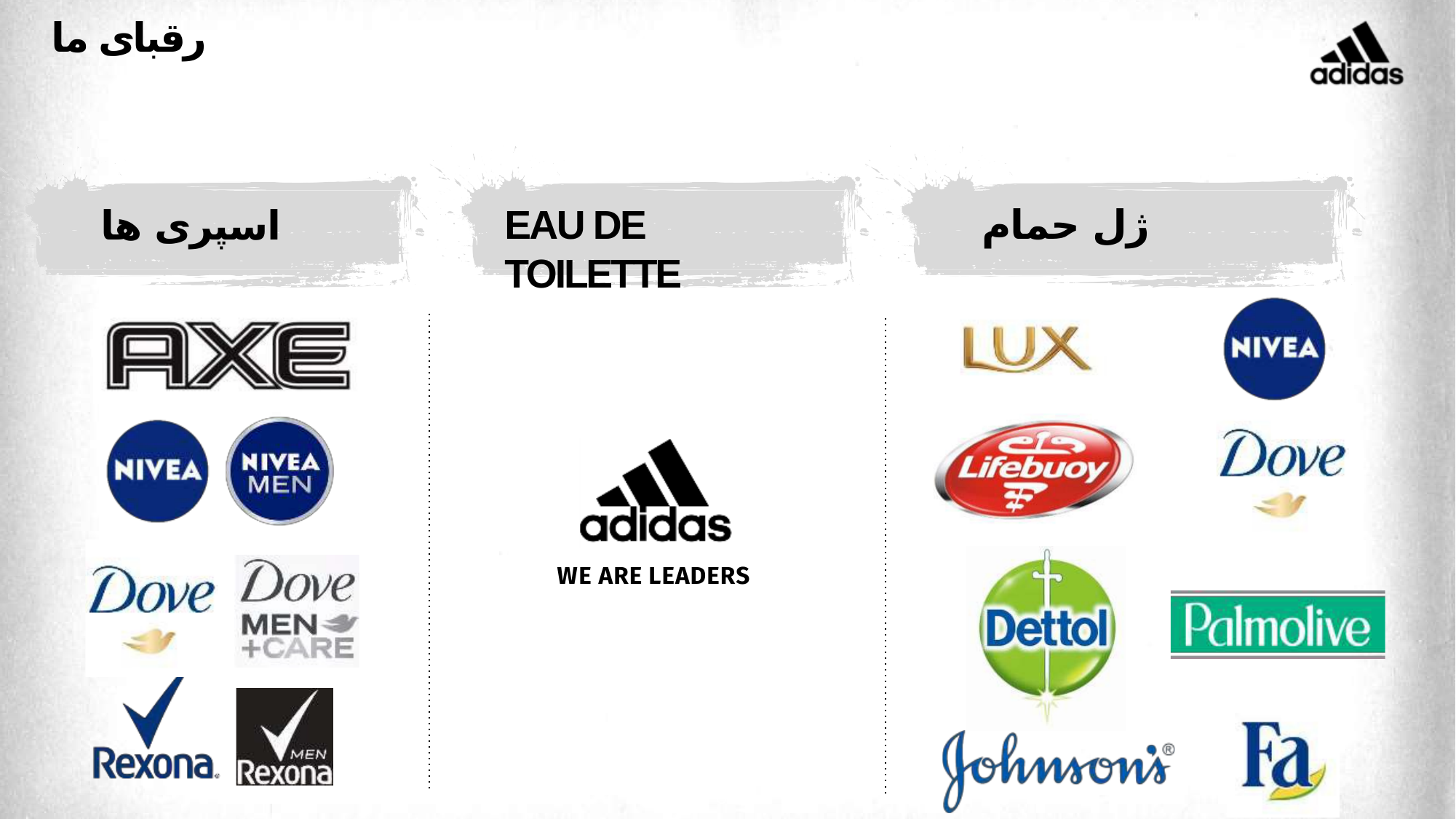

# رقبای ما

EAU DE TOILETTE
ژل حمام
اسپری ها

WE ARE LEADERS

66